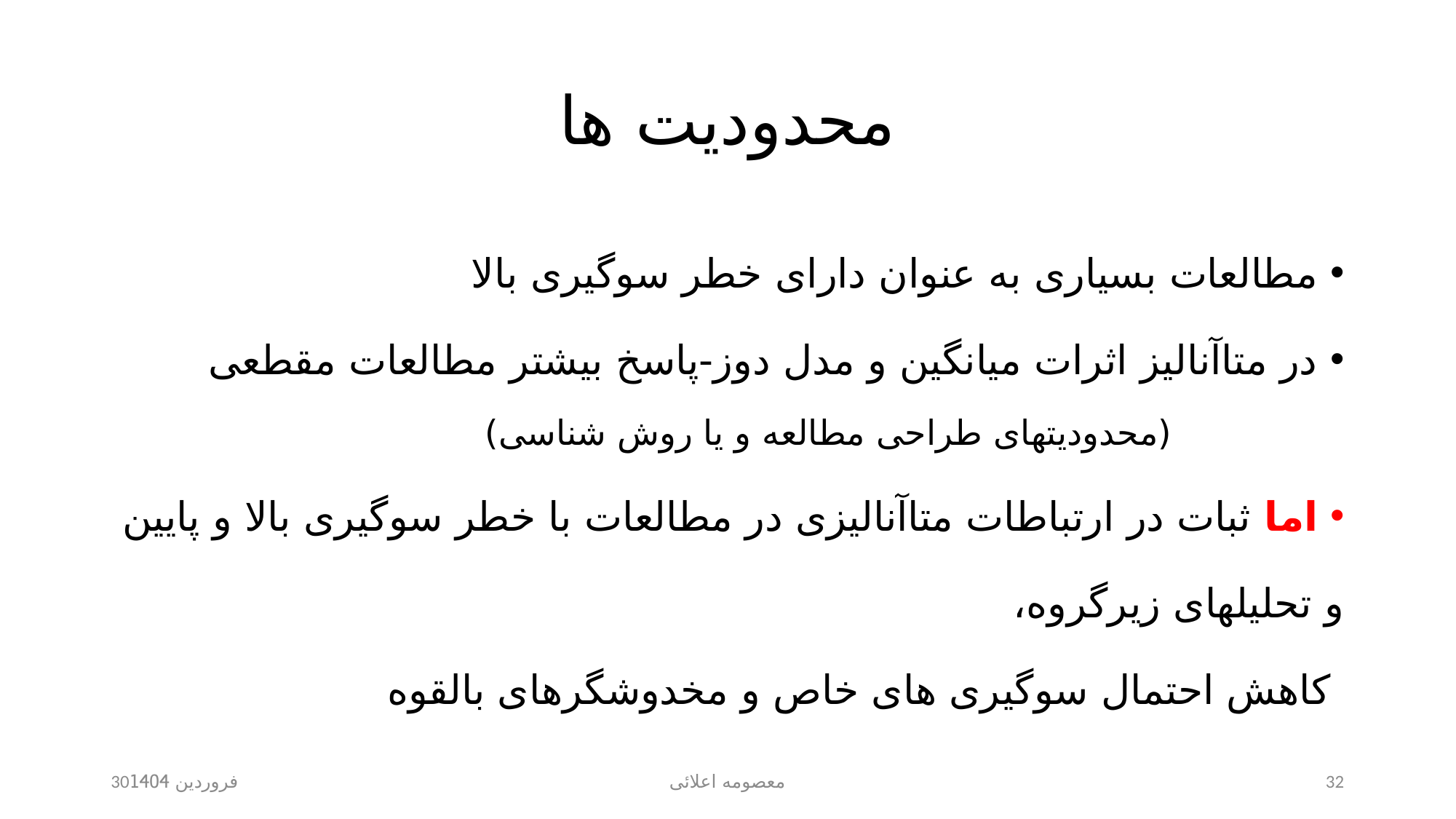

# محدودیت ها
مطالعات بسیاری به عنوان دارای خطر سوگیری بالا
در متاآنالیز اثرات میانگین و مدل دوز-پاسخ بیشتر مطالعات مقطعی
           (محدودیتهای طراحی مطالعه و یا روش شناسی)
اما ثبات در ارتباطات متاآنالیزی در مطالعات با خطر سوگیری بالا و پایین
و تحلیلهای زیرگروه،
 کاهش احتمال سوگیری های خاص و مخدوشگرهای بالقوه
30فروردین 1404
معصومه اعلائی
32